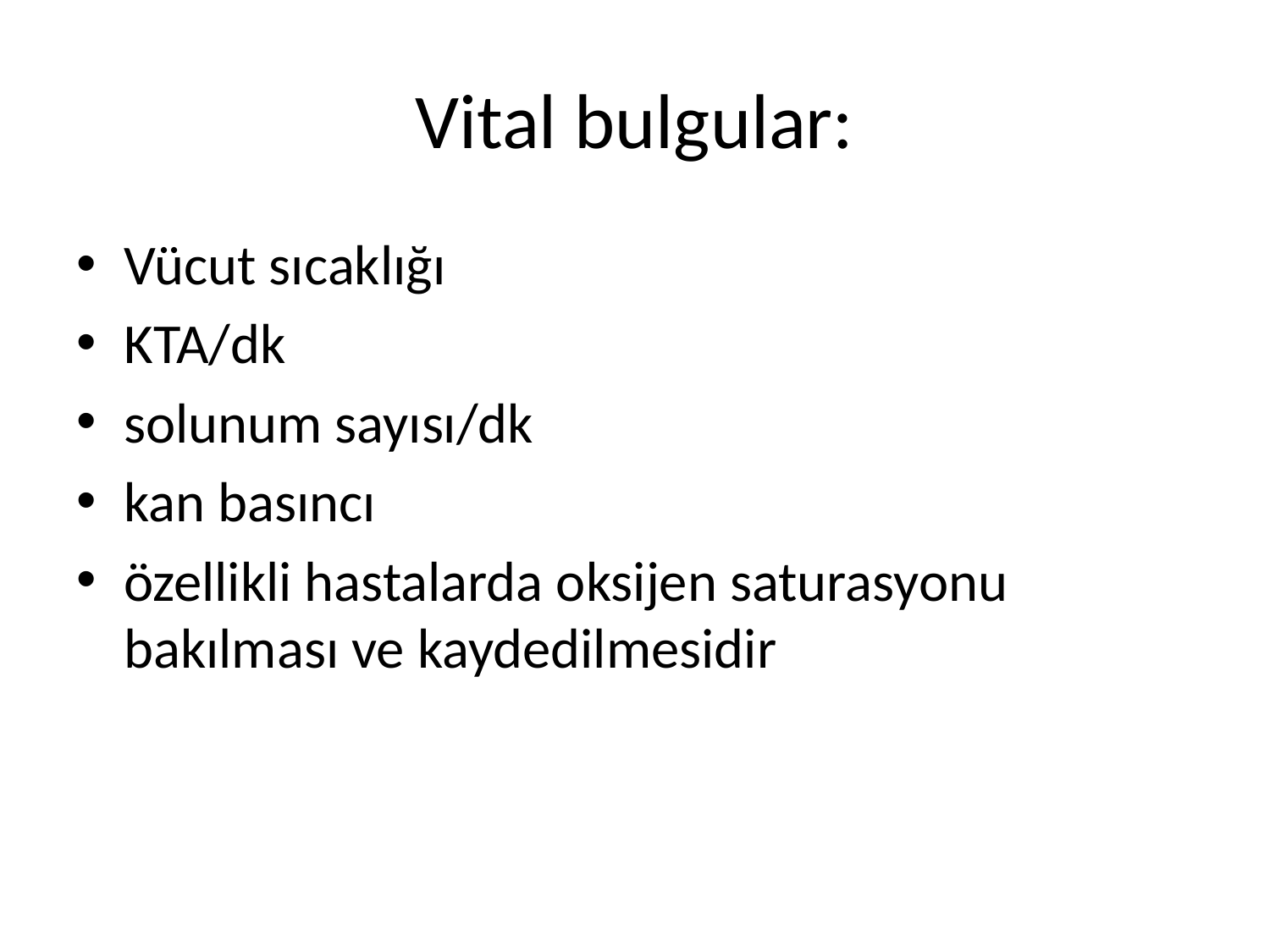

# Vital bulgular:
Vücut sıcaklığı
KTA/dk
solunum sayısı/dk
kan basıncı
özellikli hastalarda oksijen saturasyonu  bakılması ve kaydedilmesidir